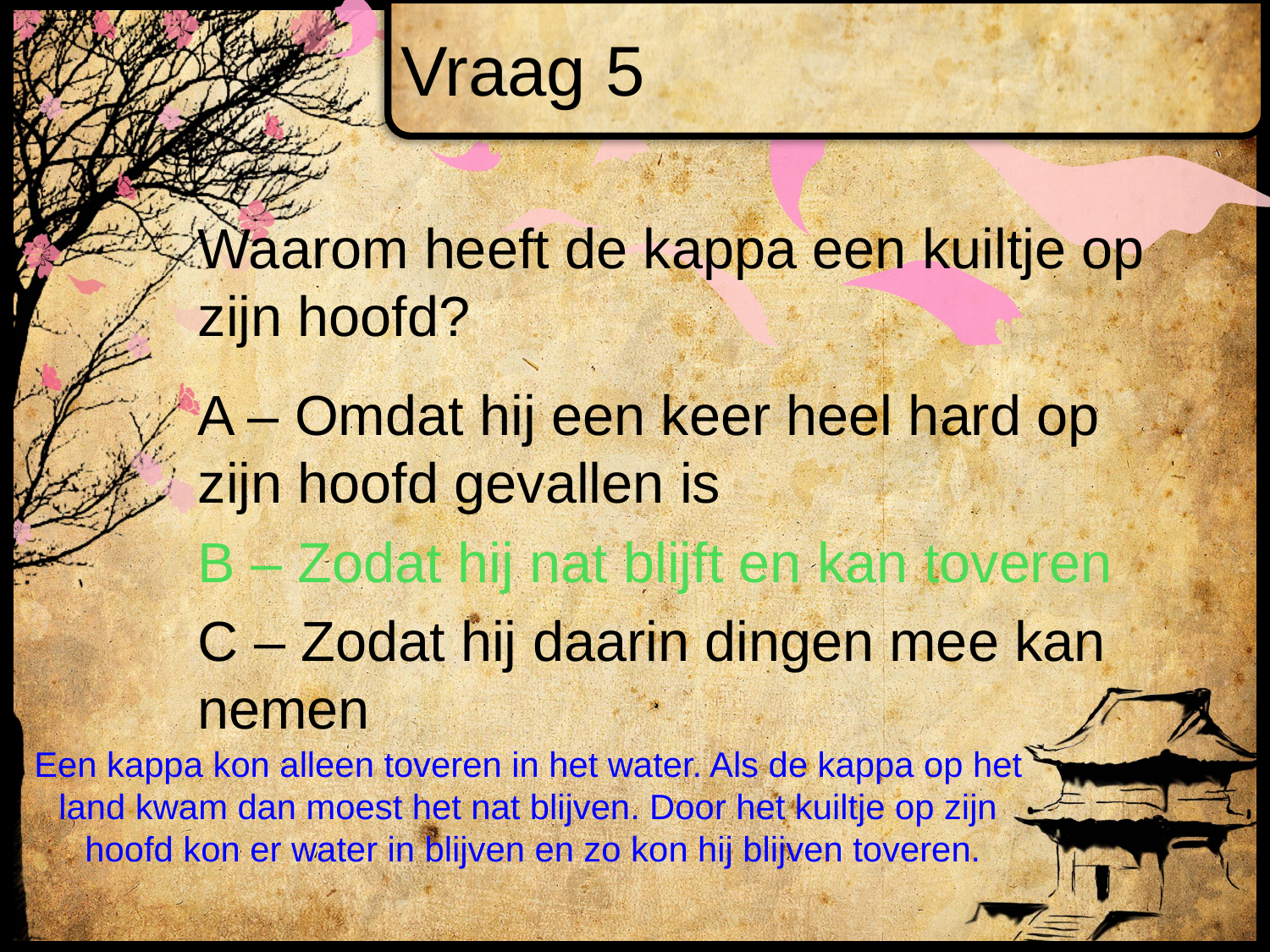

# Vraag 5
Waarom heeft de kappa een kuiltje op zijn hoofd?

A – Omdat hij een keer heel hard op zijn hoofd gevallen is
B – Zodat hij nat blijft en kan toveren
C – Zodat hij daarin dingen mee kan nemen

Een kappa kon alleen toveren in het water. Als de kappa op het
land kwam dan moest het nat blijven. Door het kuiltje op zijn
hoofd kon er water in blijven en zo kon hij blijven toveren.